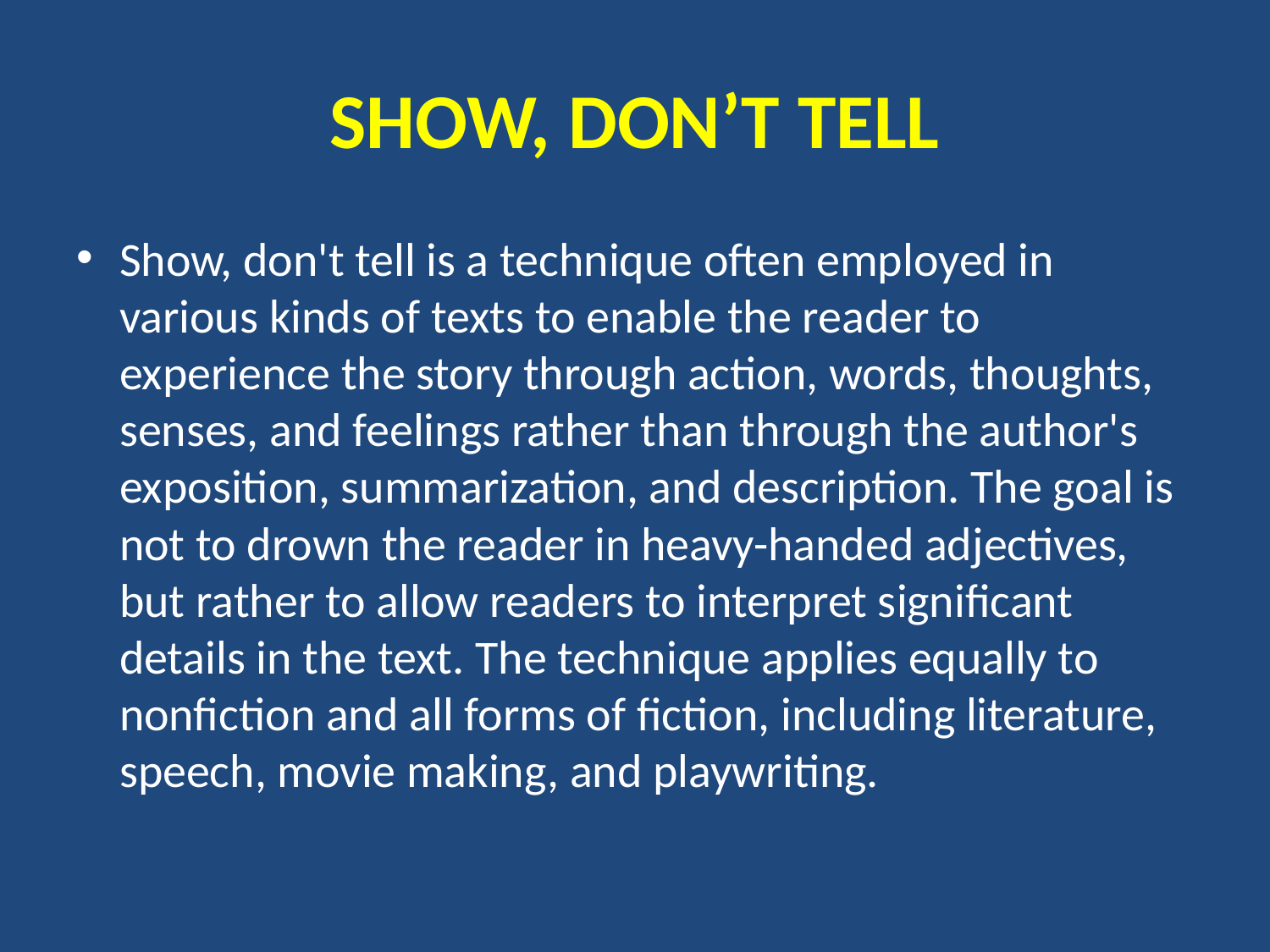

# SHOW, DON’T TELL
Show, don't tell is a technique often employed in various kinds of texts to enable the reader to experience the story through action, words, thoughts, senses, and feelings rather than through the author's exposition, summarization, and description. The goal is not to drown the reader in heavy-handed adjectives, but rather to allow readers to interpret significant details in the text. The technique applies equally to nonfiction and all forms of fiction, including literature, speech, movie making, and playwriting.